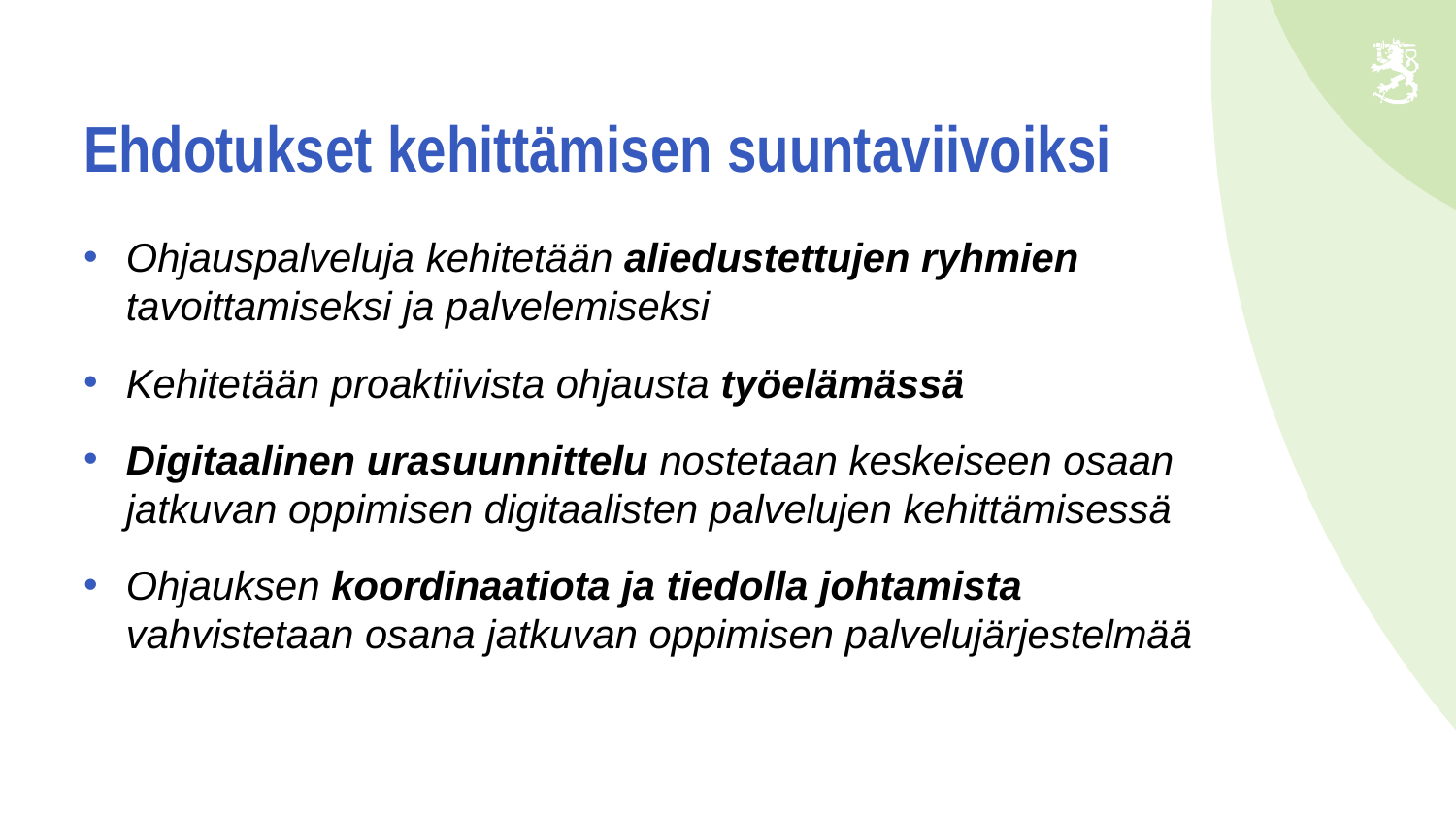

# Ehdotukset kehittämisen suuntaviivoiksi
Ohjauspalveluja kehitetään aliedustettujen ryhmien tavoittamiseksi ja palvelemiseksi
Kehitetään proaktiivista ohjausta työelämässä
Digitaalinen urasuunnittelu nostetaan keskeiseen osaan jatkuvan oppimisen digitaalisten palvelujen kehittämisessä
Ohjauksen koordinaatiota ja tiedolla johtamista vahvistetaan osana jatkuvan oppimisen palvelujärjestelmää